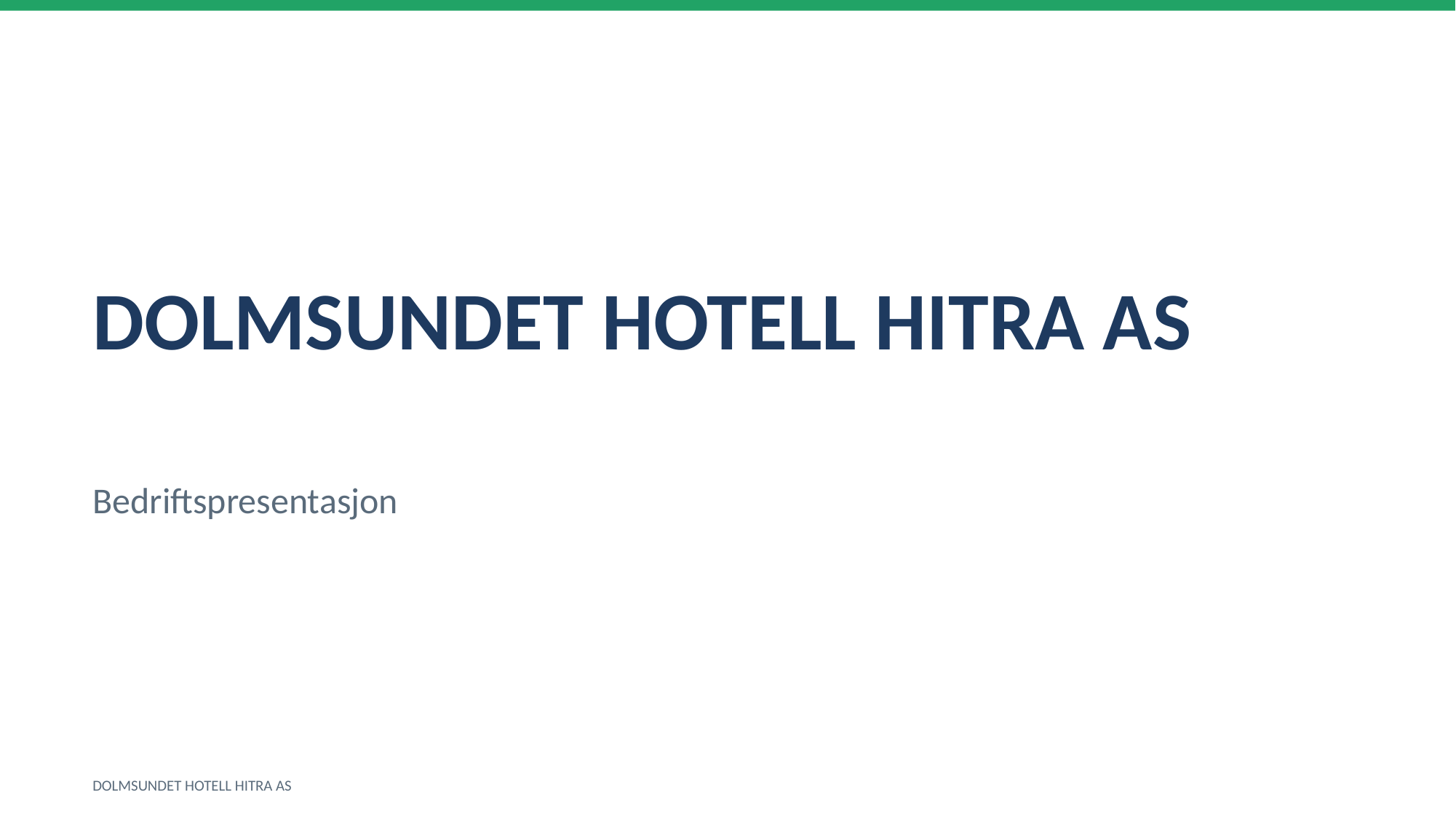

DOLMSUNDET HOTELL HITRA AS
Bedriftspresentasjon
DOLMSUNDET HOTELL HITRA AS